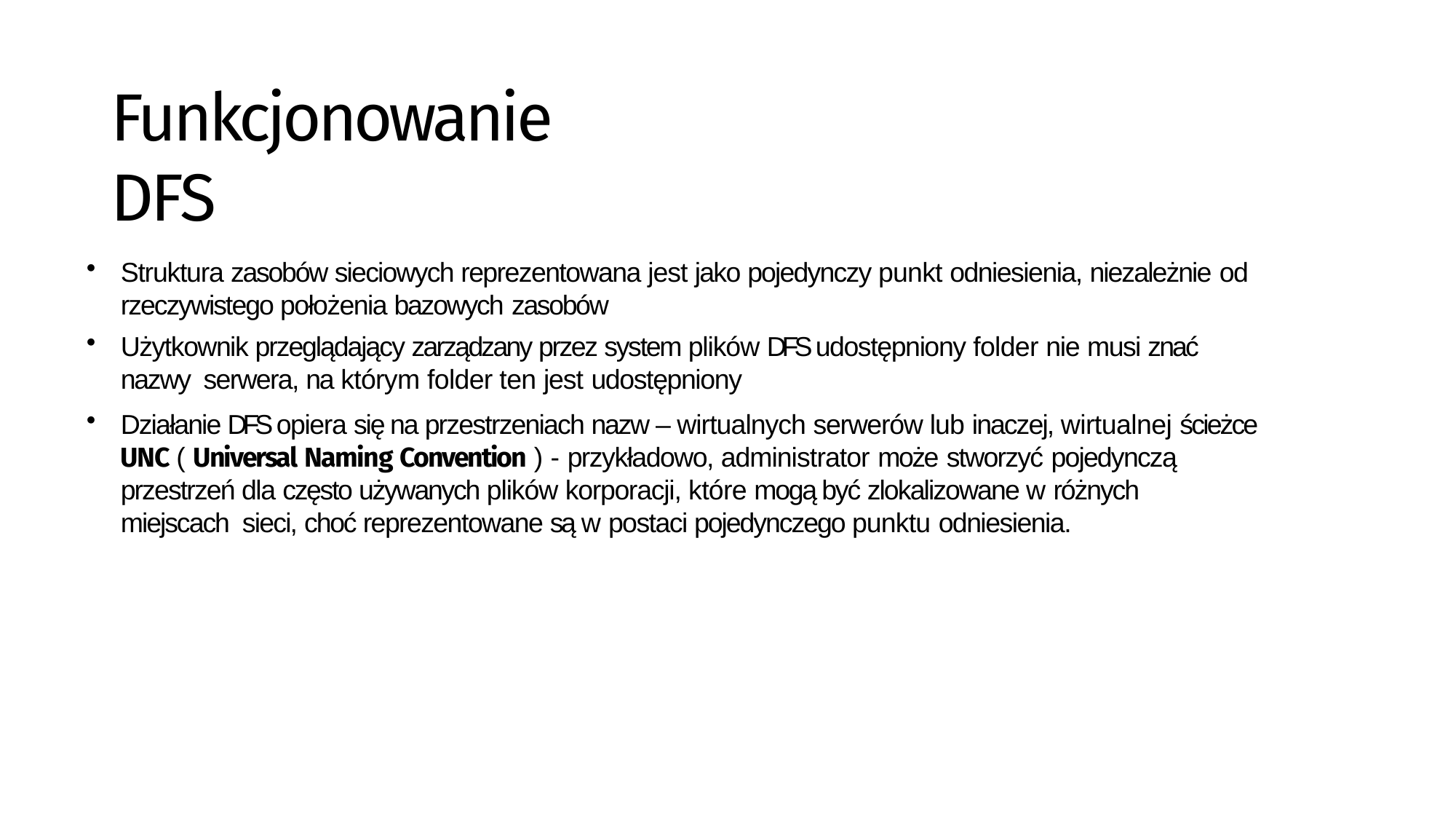

# Funkcjonowanie DFS
Struktura zasobów sieciowych reprezentowana jest jako pojedynczy punkt odniesienia, niezależnie od
rzeczywistego położenia bazowych zasobów
Użytkownik przeglądający zarządzany przez system plików DFS udostępniony folder nie musi znać nazwy  serwera, na którym folder ten jest udostępniony
Działanie DFS opiera się na przestrzeniach nazw – wirtualnych serwerów lub inaczej, wirtualnej ścieżce
UNC ( Universal Naming Convention ) - przykładowo, administrator może stworzyć pojedynczą
przestrzeń dla często używanych plików korporacji, które mogą być zlokalizowane w różnych miejscach  sieci, choć reprezentowane są w postaci pojedynczego punktu odniesienia.